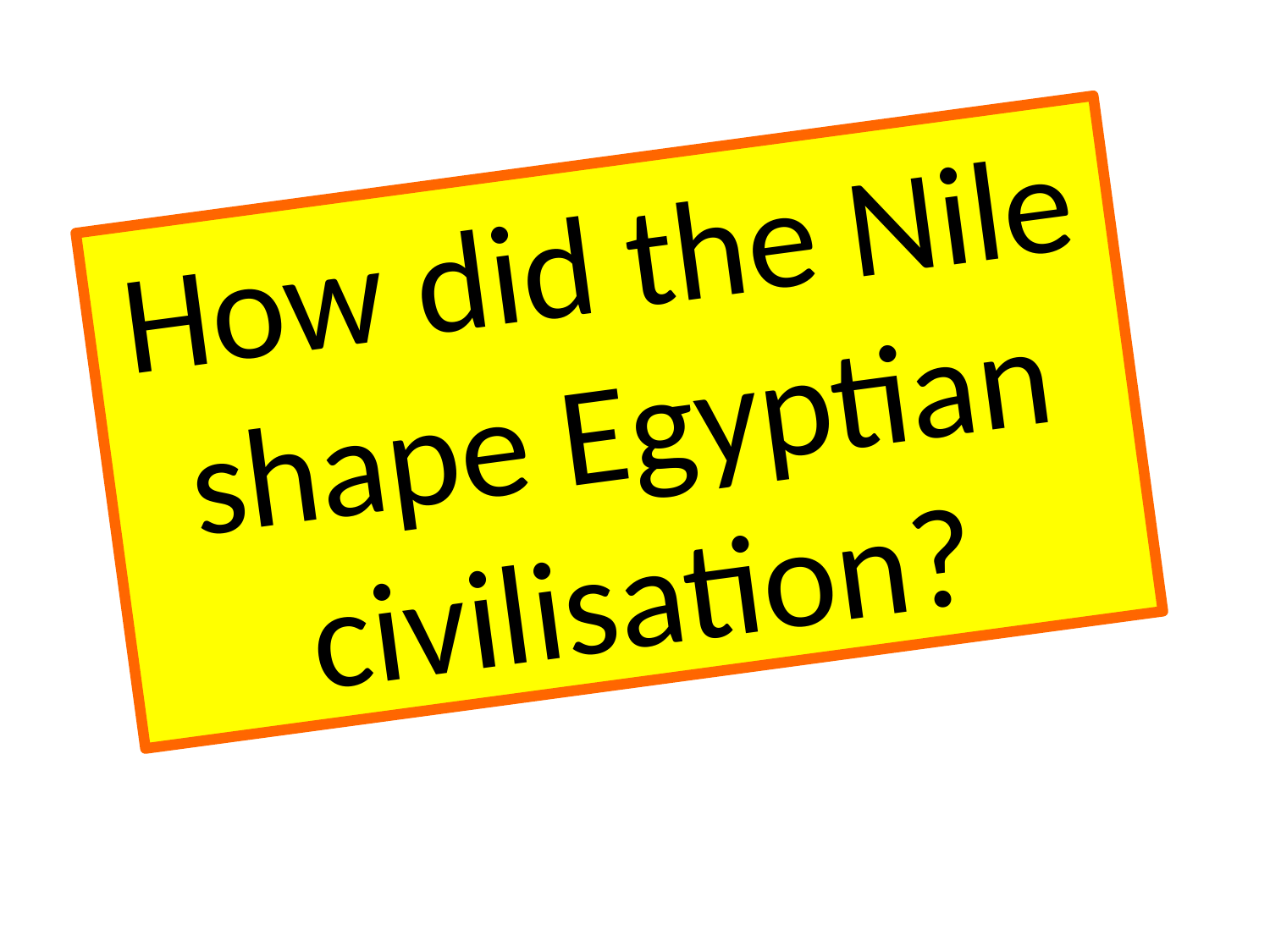

How did the Nile shape Egyptian civilisation?